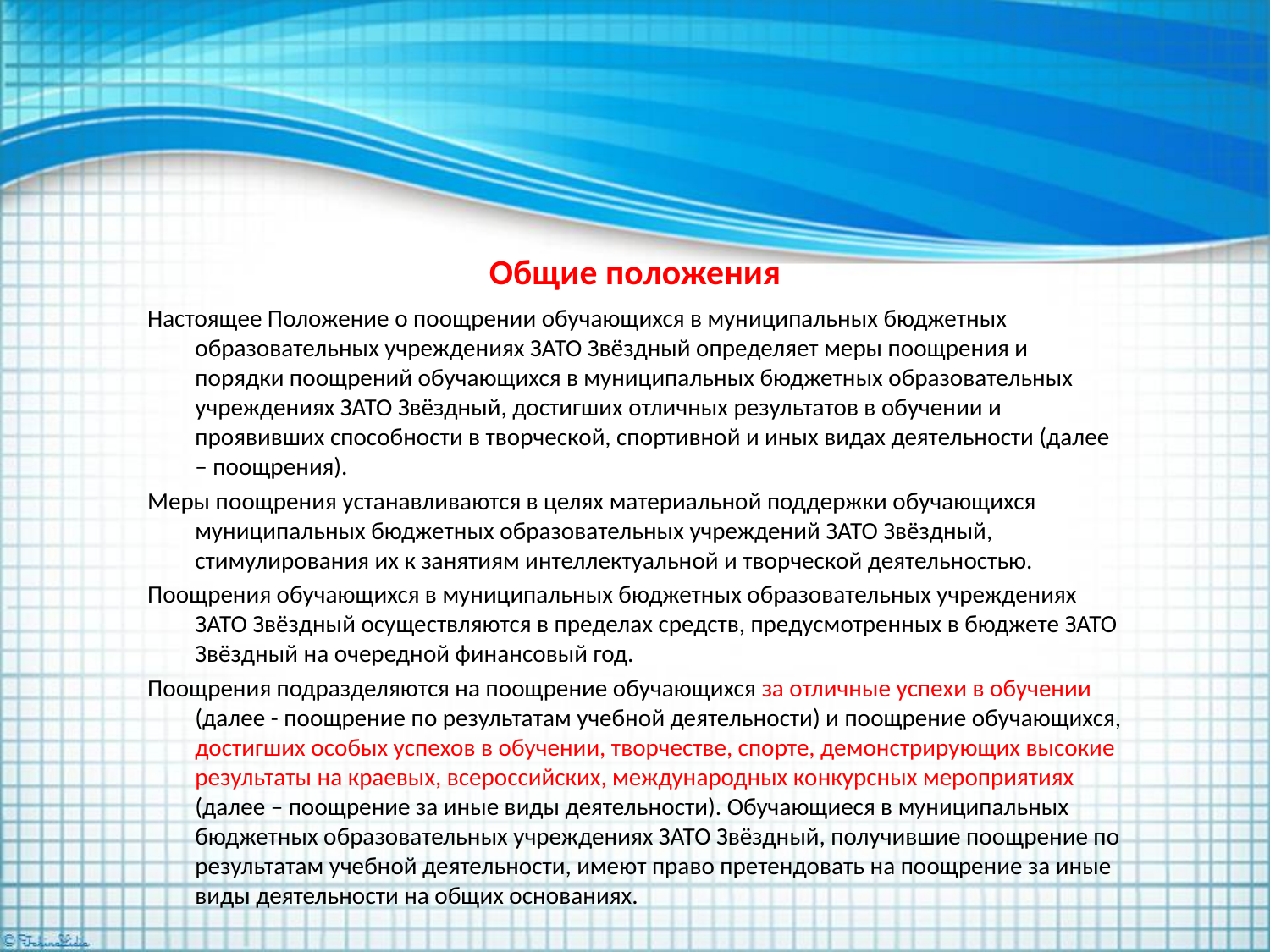

# Общие положения
Настоящее Положение о поощрении обучающихся в муниципальных бюджетных образовательных учреждениях ЗАТО Звёздный определяет меры поощрения и порядки поощрений обучающихся в муниципальных бюджетных образовательных учреждениях ЗАТО Звёздный, достигших отличных результатов в обучении и проявивших способности в творческой, спортивной и иных видах деятельности (далее – поощрения).
Меры поощрения устанавливаются в целях материальной поддержки обучающихся муниципальных бюджетных образовательных учреждений ЗАТО Звёздный, стимулирования их к занятиям интеллектуальной и творческой деятельностью.
Поощрения обучающихся в муниципальных бюджетных образовательных учреждениях ЗАТО Звёздный осуществляются в пределах средств, предусмотренных в бюджете ЗАТО Звёздный на очередной финансовый год.
Поощрения подразделяются на поощрение обучающихся за отличные успехи в обучении (далее - поощрение по результатам учебной деятельности) и поощрение обучающихся, достигших особых успехов в обучении, творчестве, спорте, демонстрирующих высокие результаты на краевых, всероссийских, международных конкурсных мероприятиях (далее – поощрение за иные виды деятельности). Обучающиеся в муниципальных бюджетных образовательных учреждениях ЗАТО Звёздный, получившие поощрение по результатам учебной деятельности, имеют право претендовать на поощрение за иные виды деятельности на общих основаниях.